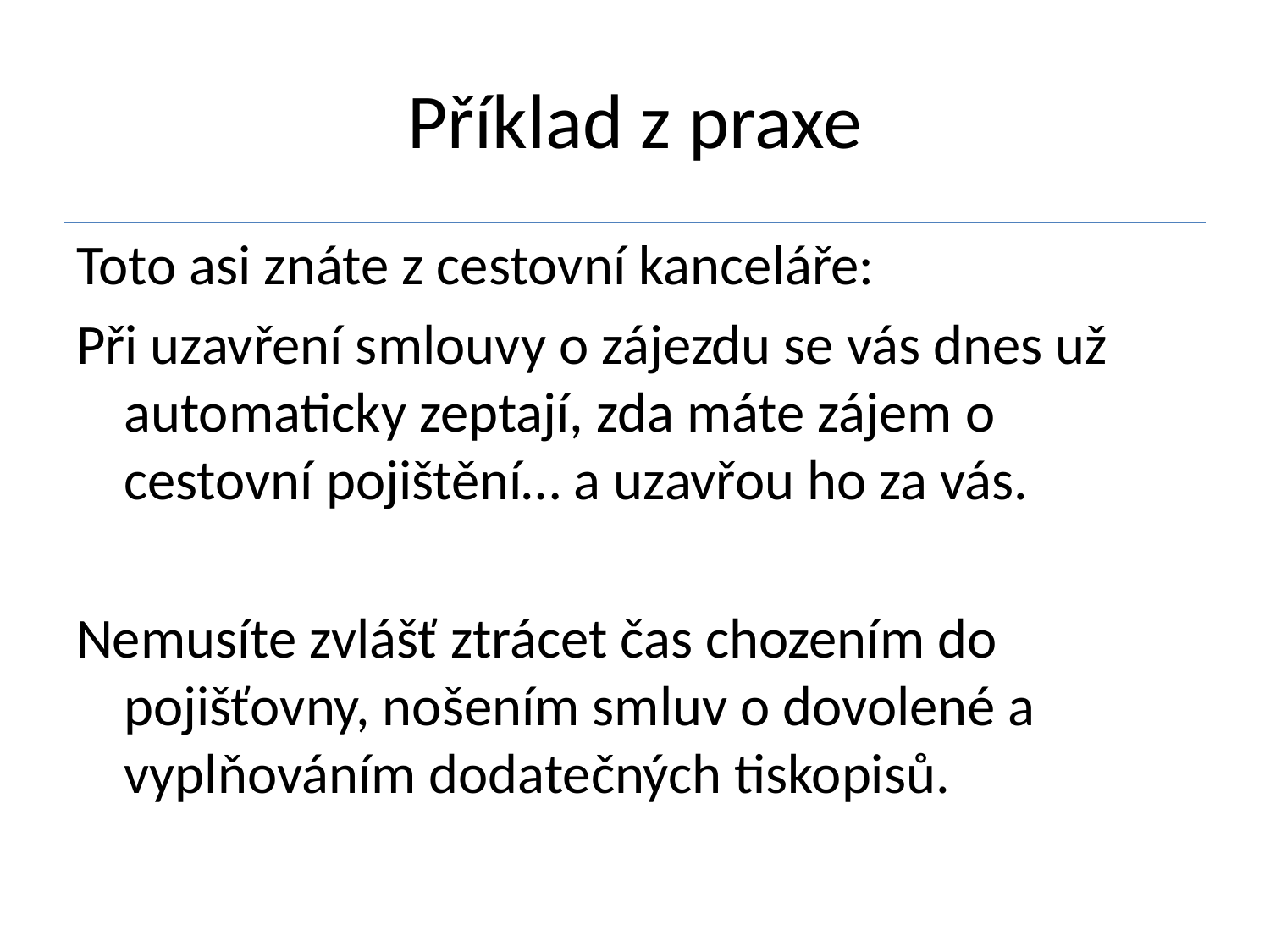

# Příklad z praxe
Toto asi znáte z cestovní kanceláře:
Při uzavření smlouvy o zájezdu se vás dnes už automaticky zeptají, zda máte zájem o cestovní pojištění… a uzavřou ho za vás.

Nemusíte zvlášť ztrácet čas chozením do pojišťovny, nošením smluv o dovolené a vyplňováním dodatečných tiskopisů.